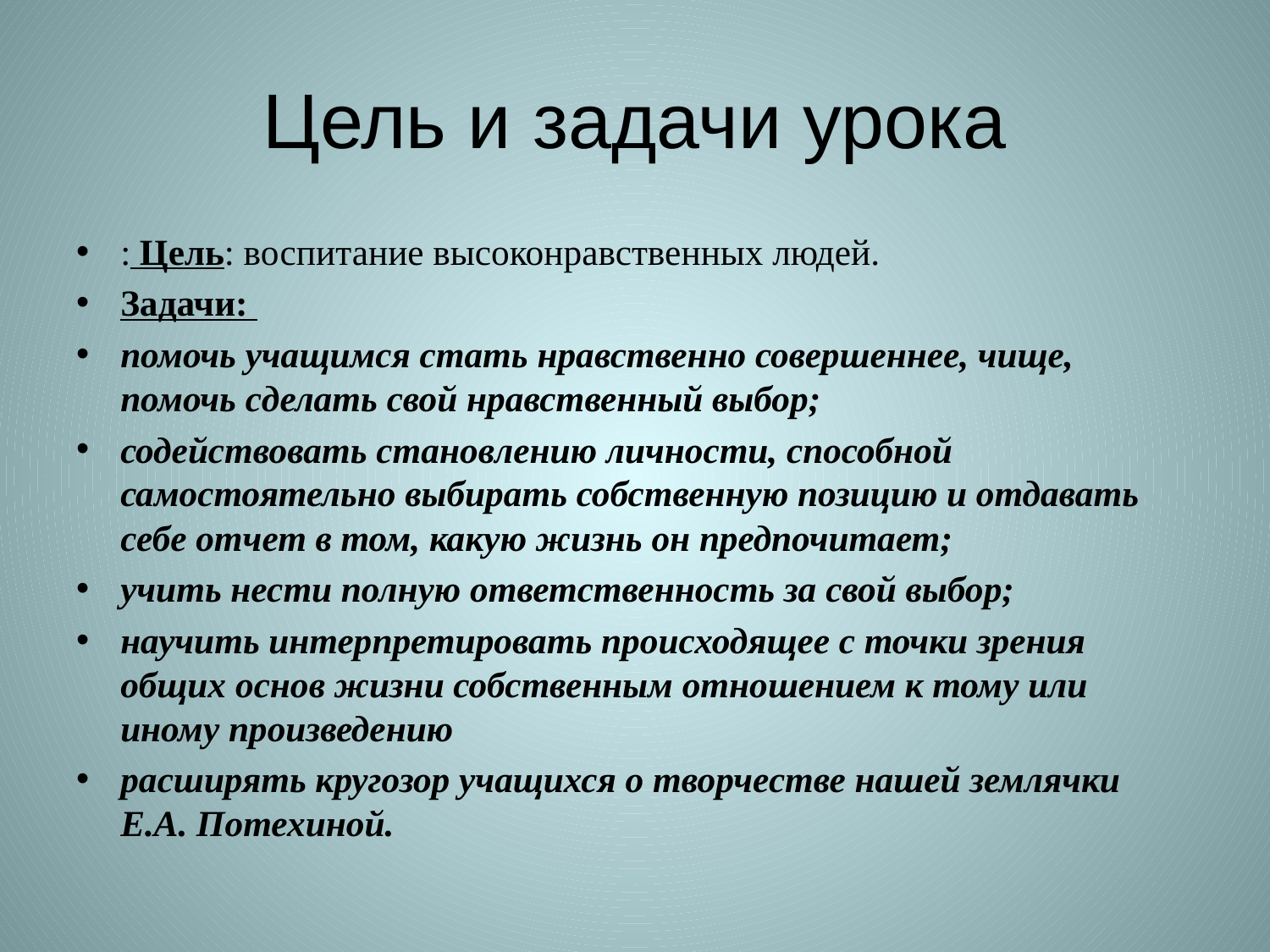

# Цель и задачи урока
: Цель: воспитание высоконравственных людей.
Задачи:
помочь учащимся стать нравственно совершеннее, чище, помочь сделать свой нравственный выбор;
содействовать становлению личности, способной самостоятельно выбирать собственную позицию и отдавать себе отчет в том, какую жизнь он предпочитает;
учить нести полную ответственность за свой выбор;
научить интерпретировать происходящее с точки зрения общих основ жизни собственным отношением к тому или иному произведению
расширять кругозор учащихся о творчестве нашей землячки Е.А. Потехиной.